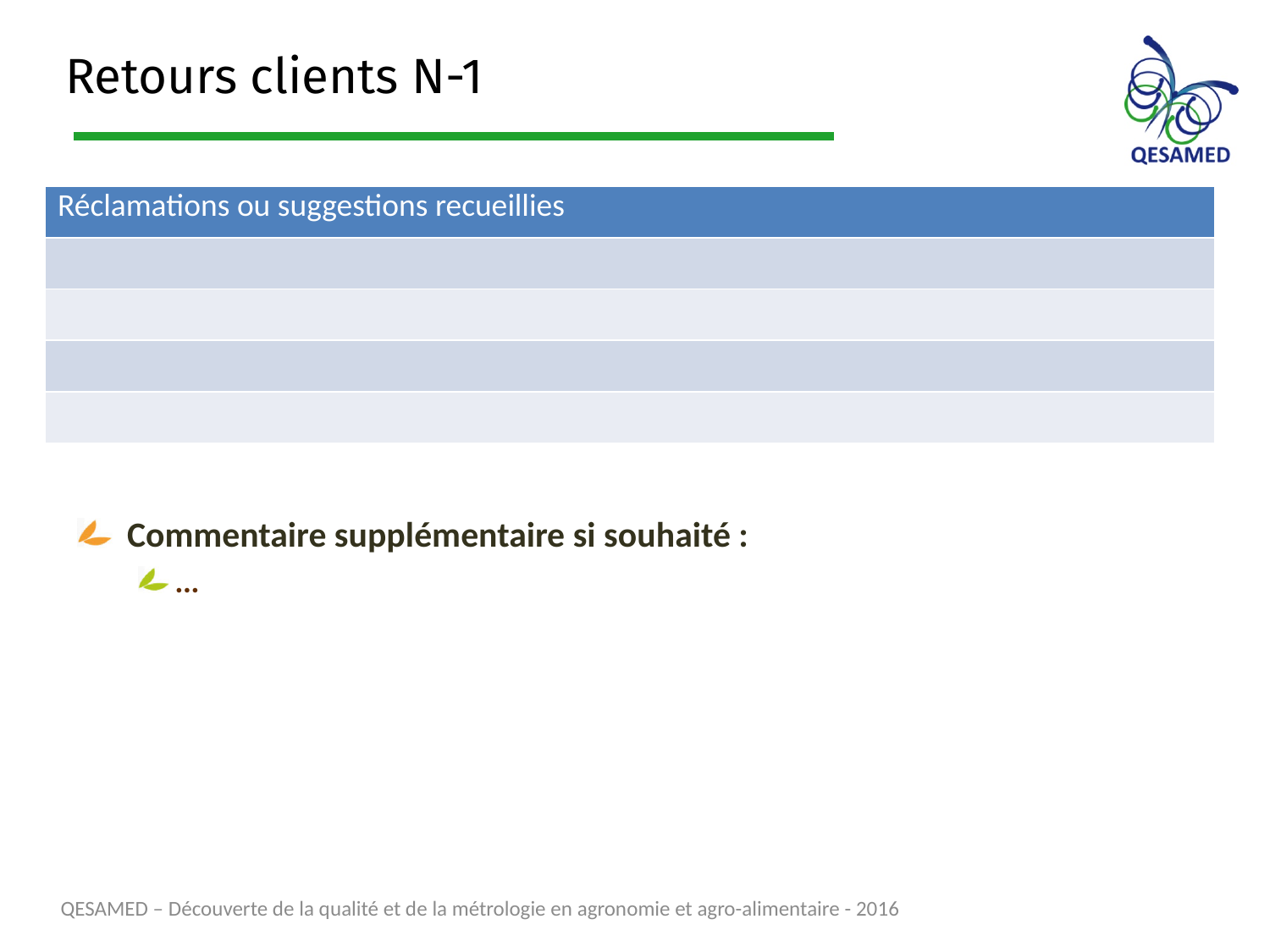

# Retours clients N-1
| Réclamations ou suggestions recueillies |
| --- |
|  |
|  |
|  |
|  |
Commentaire supplémentaire si souhaité :
…